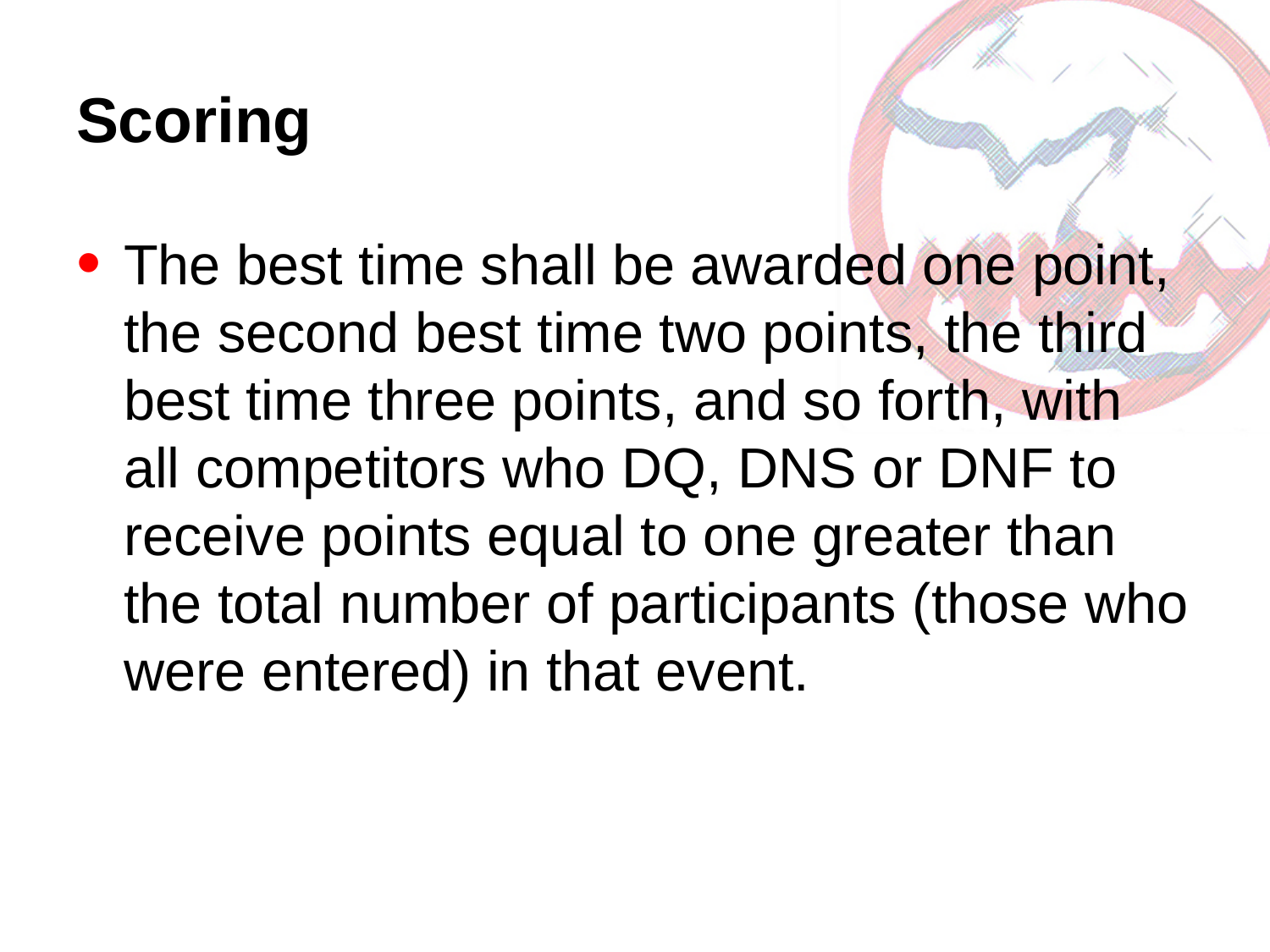

# Scoring
The best time shall be awarded one point, the second best time two points, the third best time three points, and so forth, with all competitors who DQ, DNS or DNF to receive points equal to one greater than the total number of participants (those who were entered) in that event.